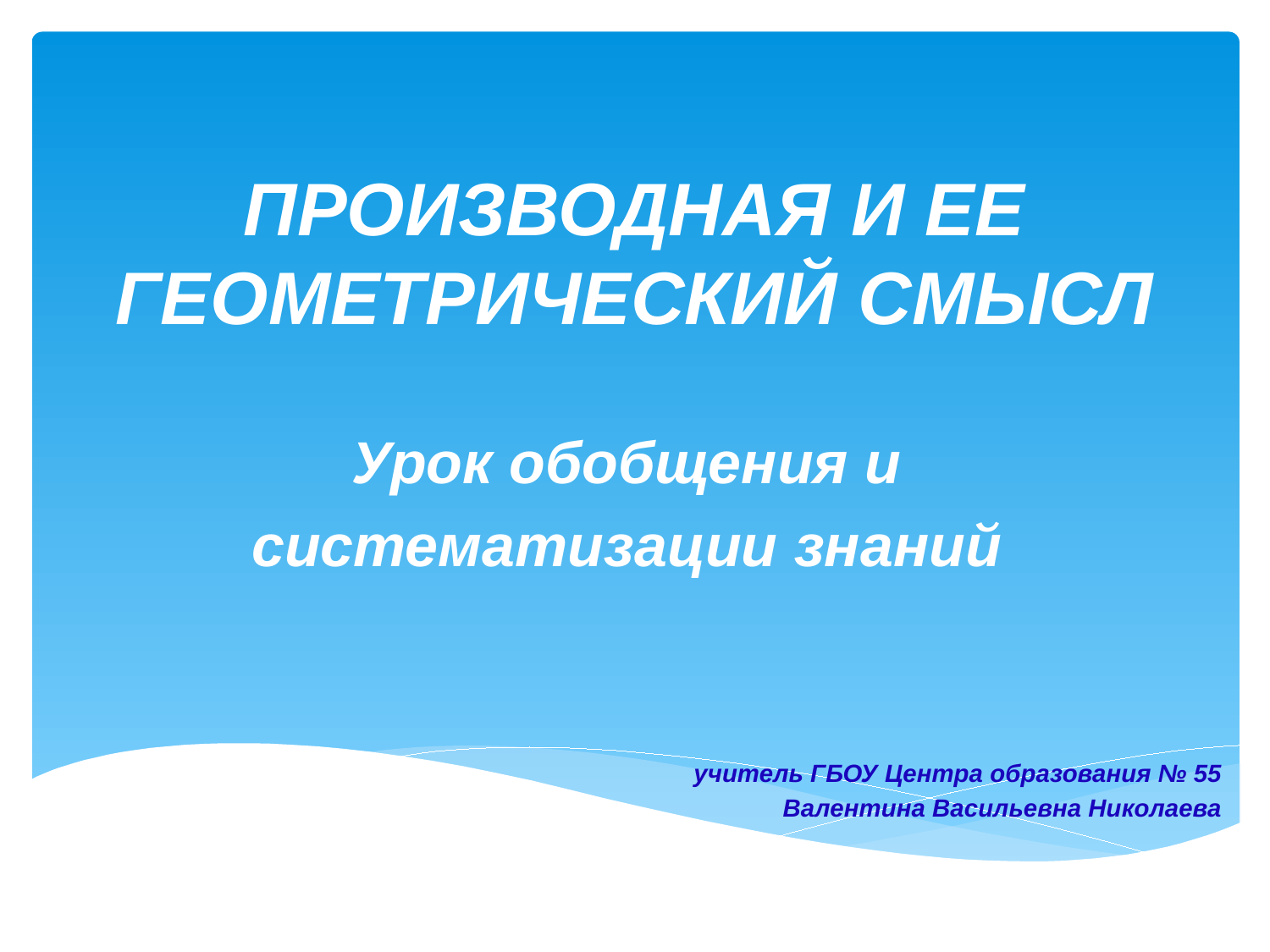

# ПРОИЗВОДНАЯ И ЕЕ ГЕОМЕТРИЧЕСКИЙ СМЫСЛ

Урок обобщения и
систематизации знаний

учитель ГБОУ Центра образования № 55
Валентина Васильевна Николаева